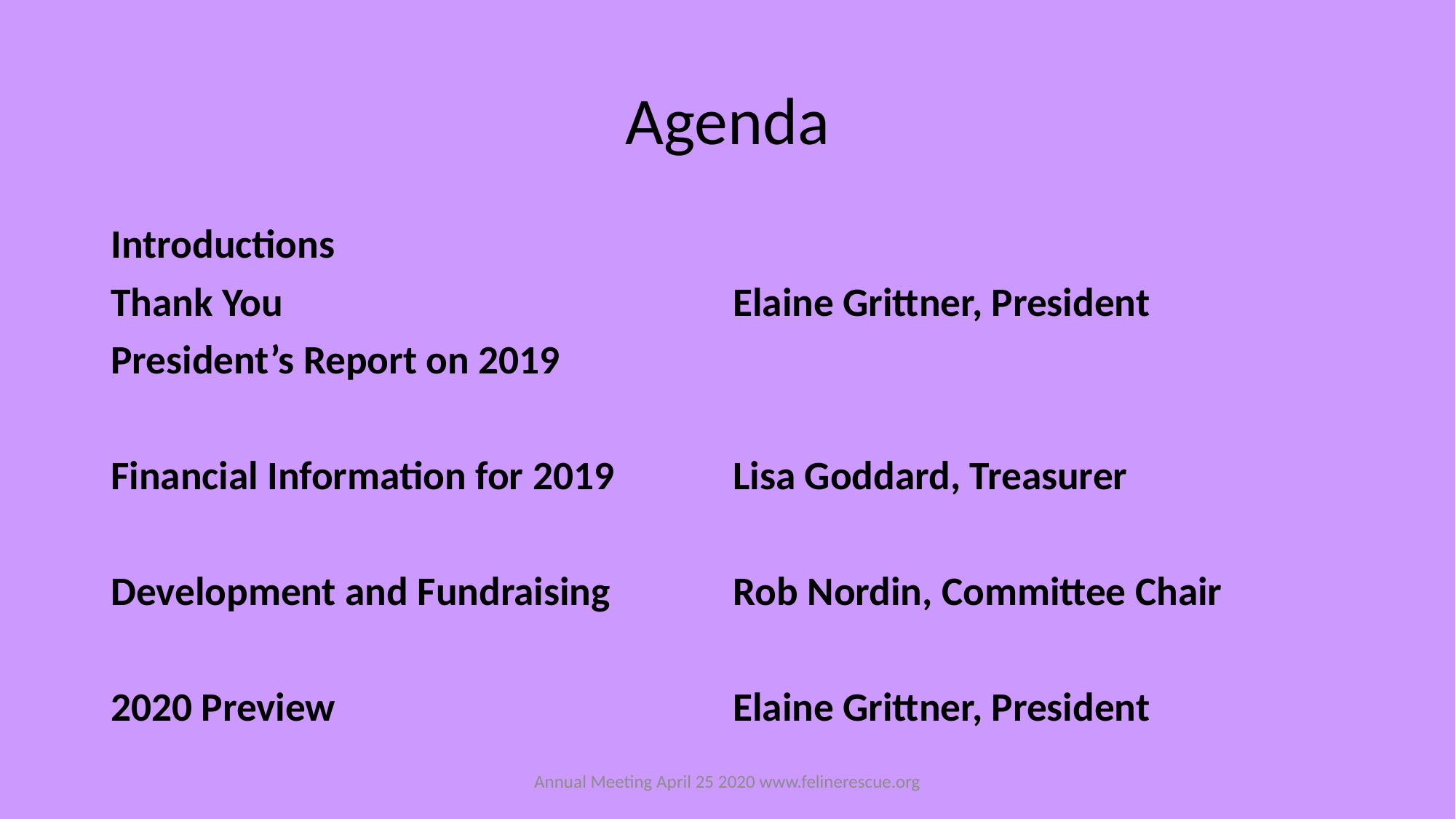

# Agenda
Introductions
Thank You					Elaine Grittner, President
President’s Report on 2019

Financial Information for 2019		Lisa Goddard, Treasurer

Development and Fundraising		Rob Nordin, Committee Chair

2020 Preview				Elaine Grittner, President
Annual Meeting April 25 2020 www.felinerescue.org